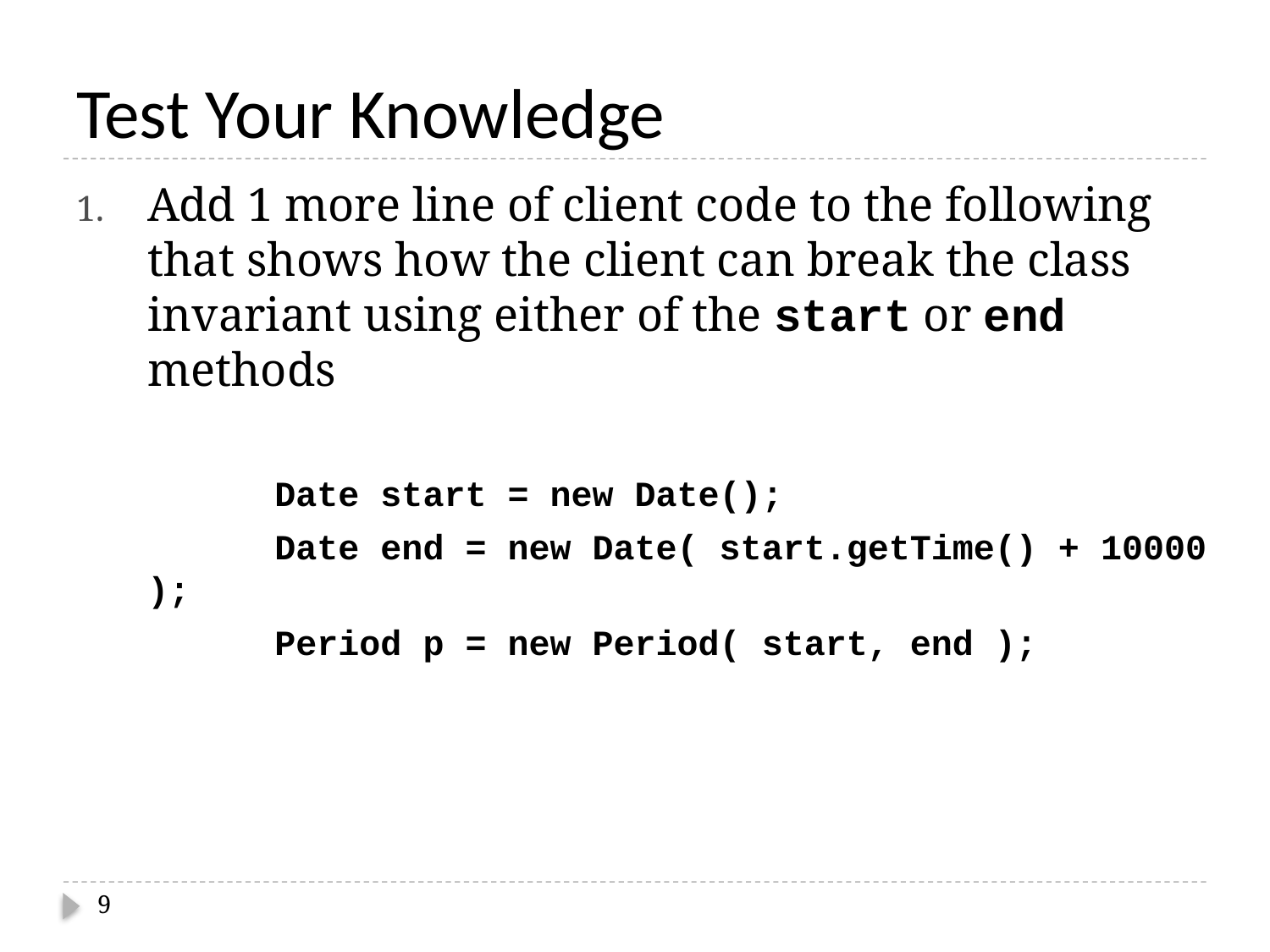

# Test Your Knowledge
Add 1 more line of client code to the following that shows how the client can break the class invariant using either of the start or end methods

		Date start = new Date();
		Date end = new Date( start.getTime() + 10000 );
		Period p = new Period( start, end );

9